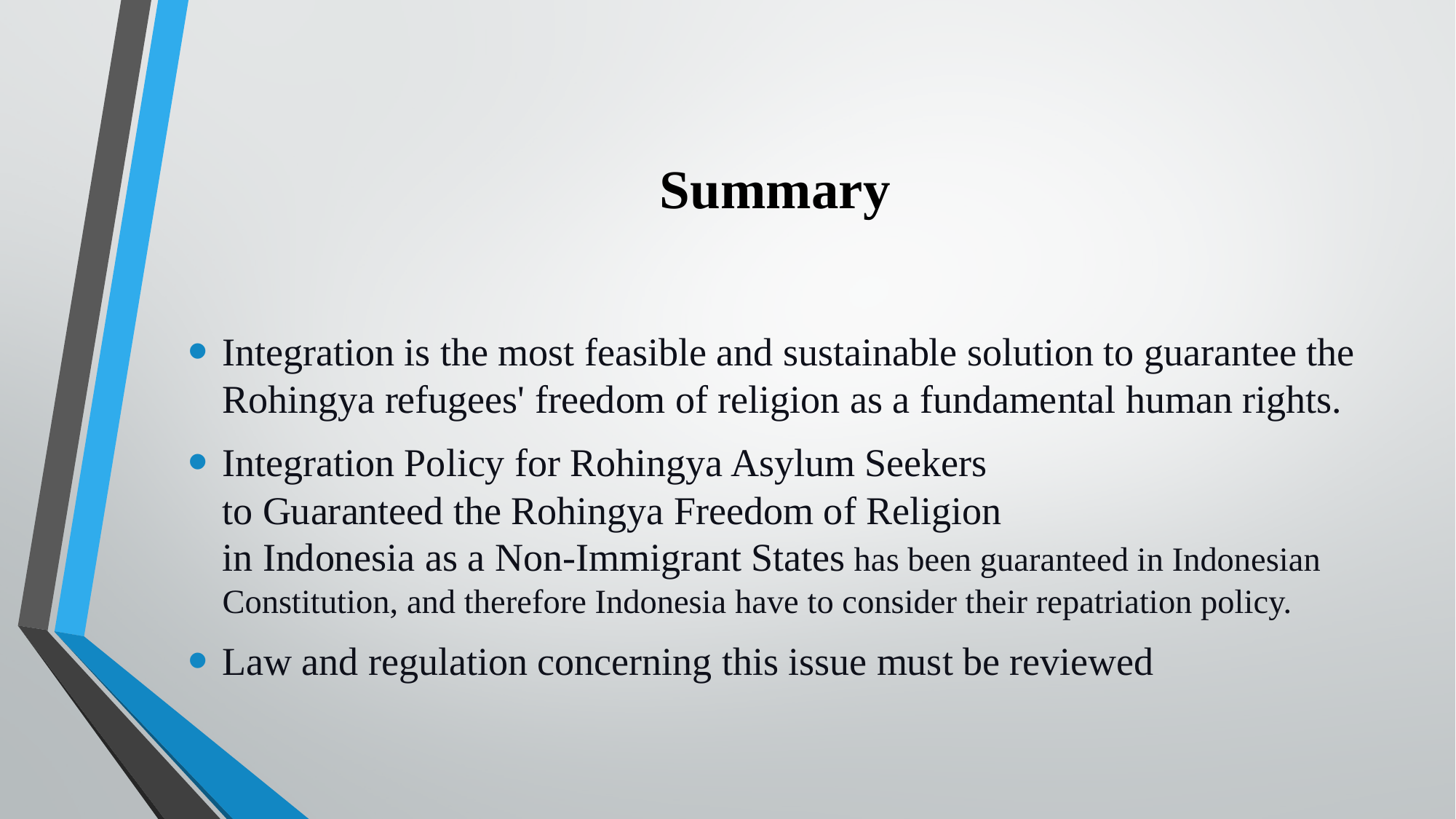

# Summary
Integration is the most feasible and sustainable solution to guarantee the Rohingya refugees' freedom of religion as a fundamental human rights.
Integration Policy for Rohingya Asylum Seekers
to Guaranteed the Rohingya Freedom of Religion
in Indonesia as a Non-Immigrant States has been guaranteed in Indonesian Constitution, and therefore Indonesia have to consider their repatriation policy.
Law and regulation concerning this issue must be reviewed